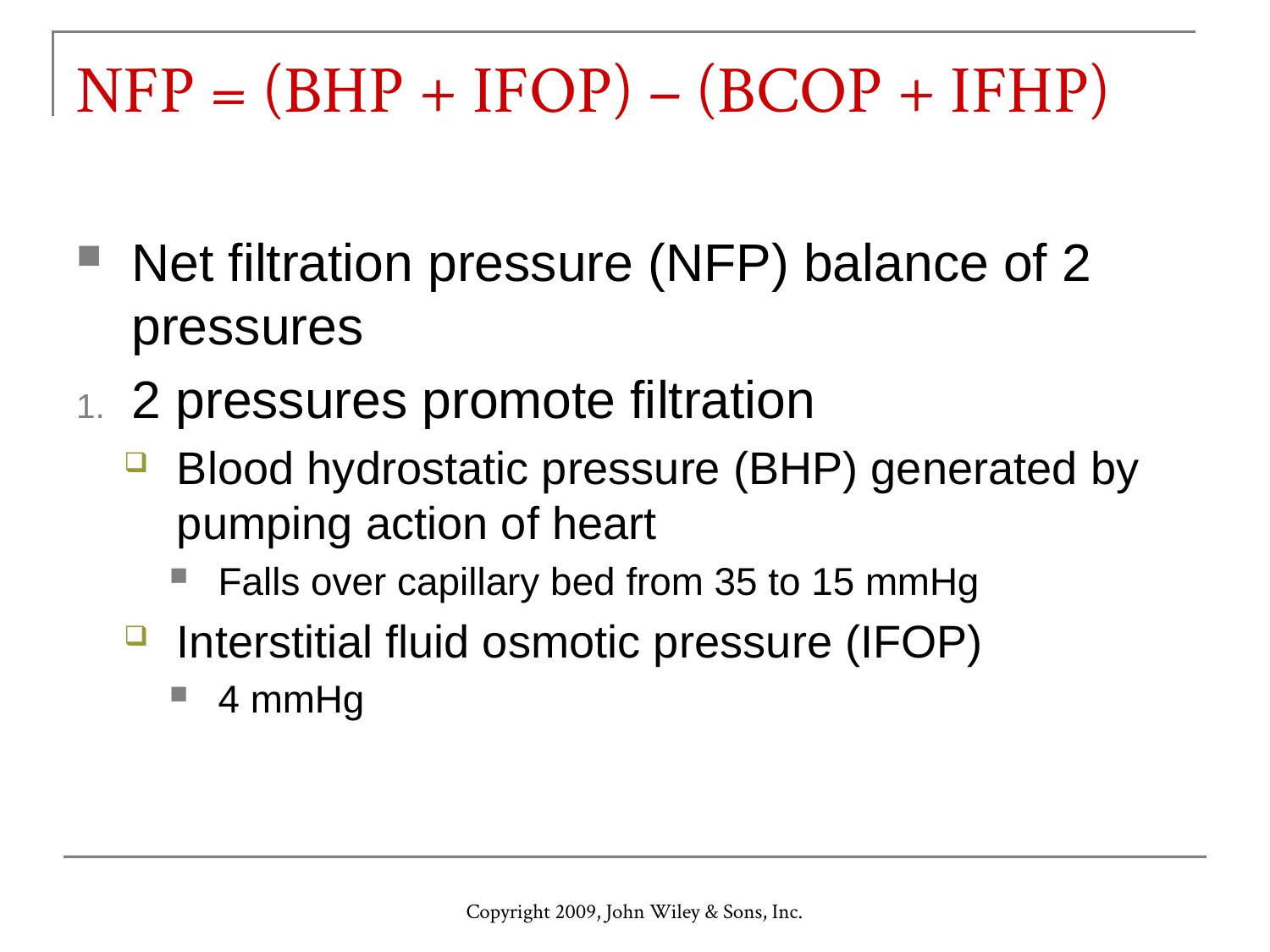

# NFP = (BHP + IFOP) – (BCOP + IFHP)
Net filtration pressure (NFP) balance of 2 pressures
2 pressures promote filtration
Blood hydrostatic pressure (BHP) generated by pumping action of heart
Falls over capillary bed from 35 to 15 mmHg
Interstitial fluid osmotic pressure (IFOP)
4 mmHg
Copyright 2009, John Wiley & Sons, Inc.